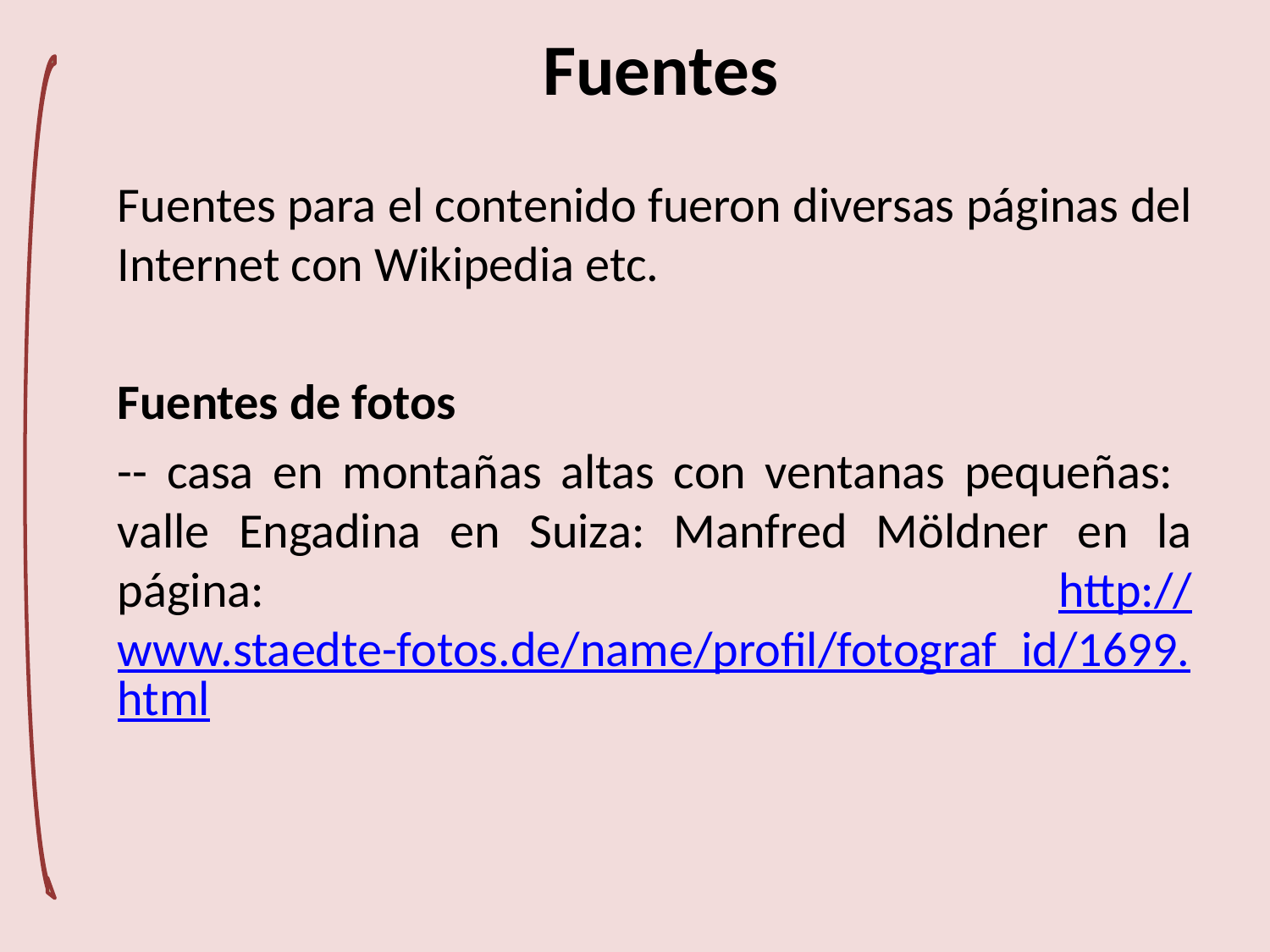

# Fuentes

Fuentes para el contenido fueron diversas páginas del Internet con Wikipedia etc.

Fuentes de fotos
-- casa en montañas altas con ventanas pequeñas:  valle Engadina en Suiza: Manfred Möldner en la página:  http://www.staedte-fotos.de/name/profil/fotograf_id/1699.html